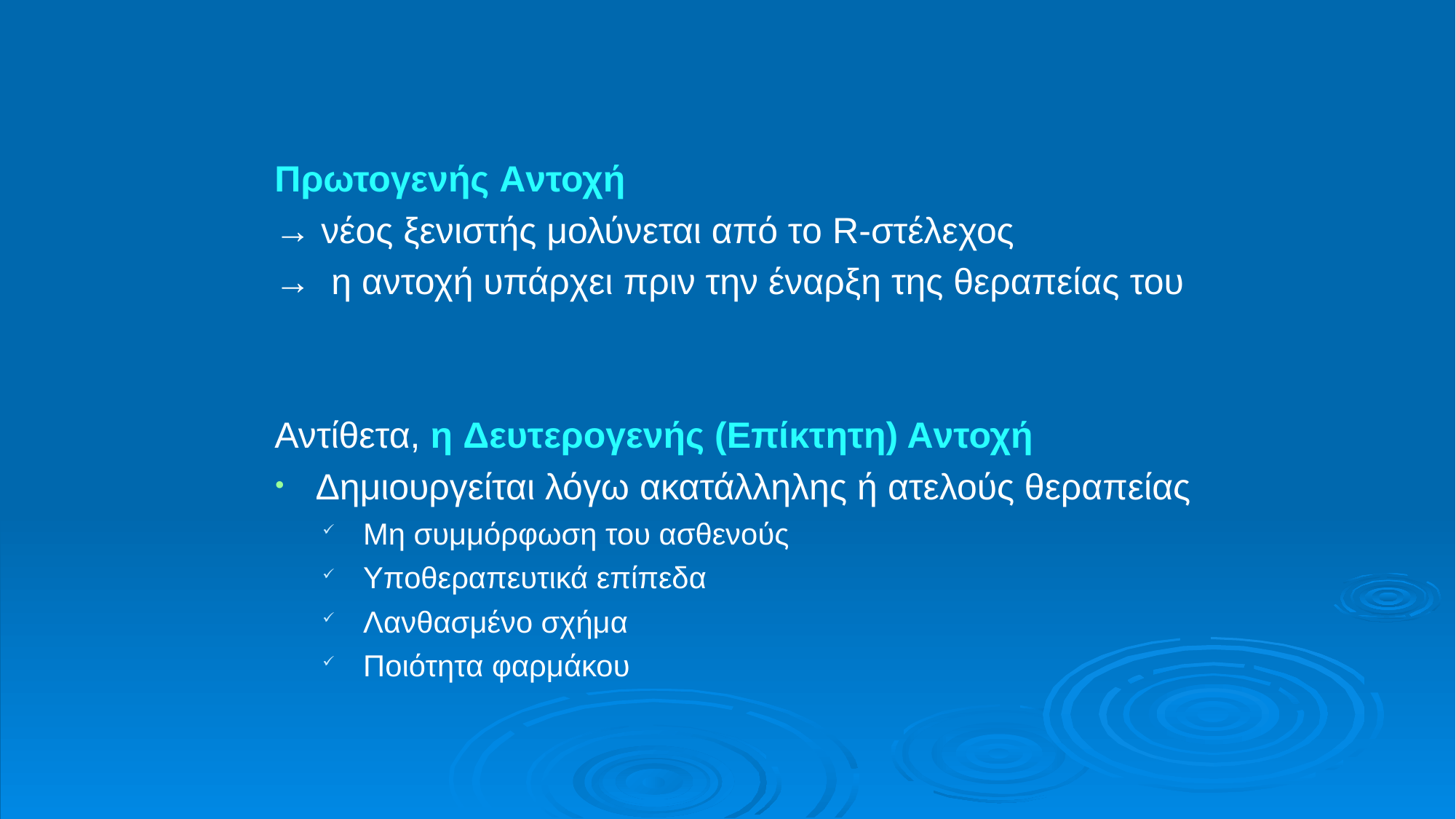

#

Πρωτογενής Αντοχή
→ νέος ξενιστής μολύνεται από το R-στέλεχος
→  η αντοχή υπάρχει πριν την έναρξη της θεραπείας του

Αντίθετα, η Δευτερογενής (Επίκτητη) Αντοχή
Δημιουργείται λόγω ακατάλληλης ή ατελούς θεραπείας
Μη συμμόρφωση του ασθενούς
Υποθεραπευτικά επίπεδα
Λανθασμένο σχήμα
Ποιότητα φαρμάκου